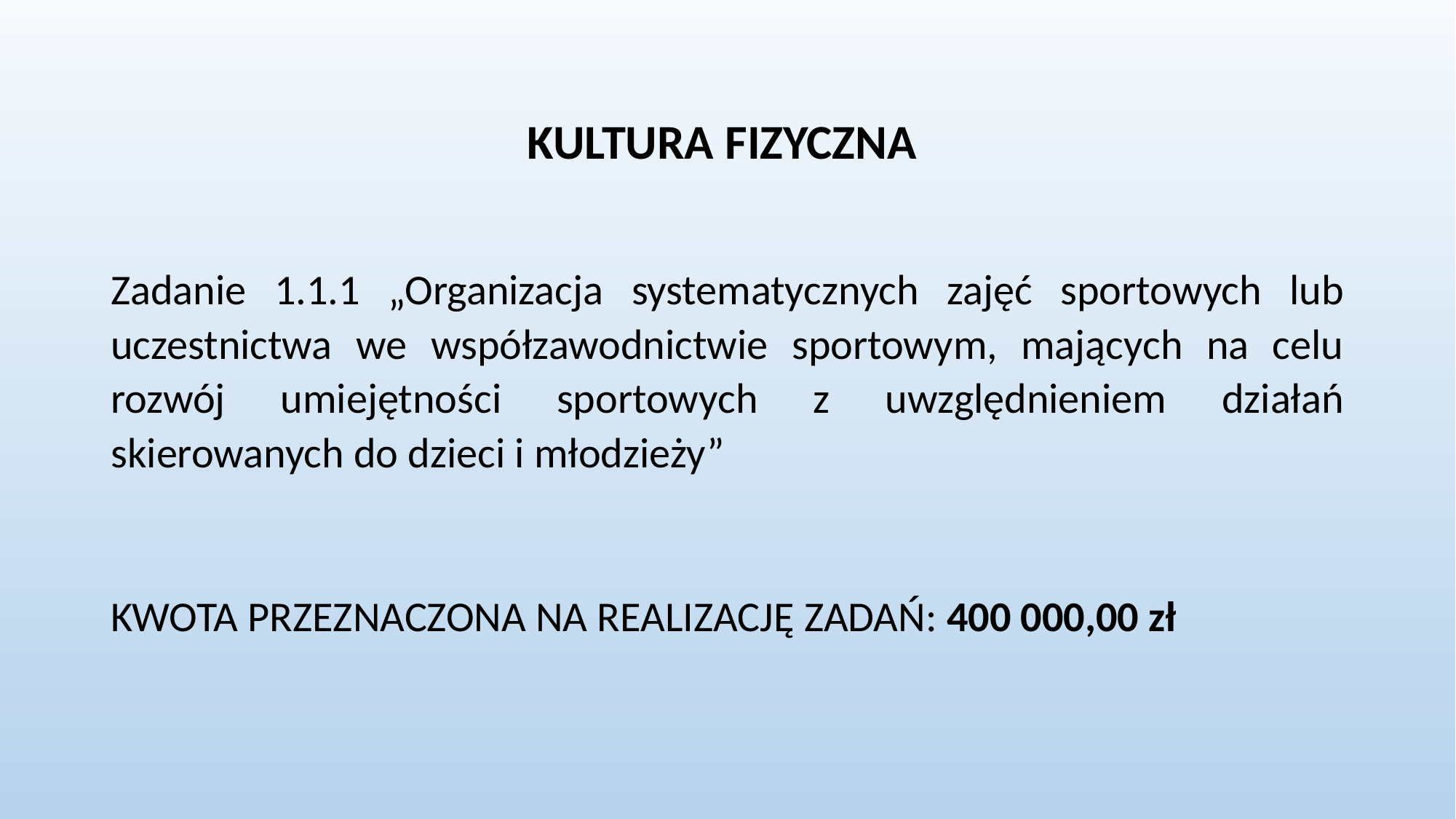

KULTURA FIZYCZNA

Zadanie 1.1.1 „Organizacja systematycznych zajęć sportowych lub uczestnictwa we współzawodnictwie sportowym, mających na celu rozwój umiejętności sportowych z uwzględnieniem działań skierowanych do dzieci i młodzieży”

KWOTA PRZEZNACZONA NA REALIZACJĘ ZADAŃ: 400 000,00 zł